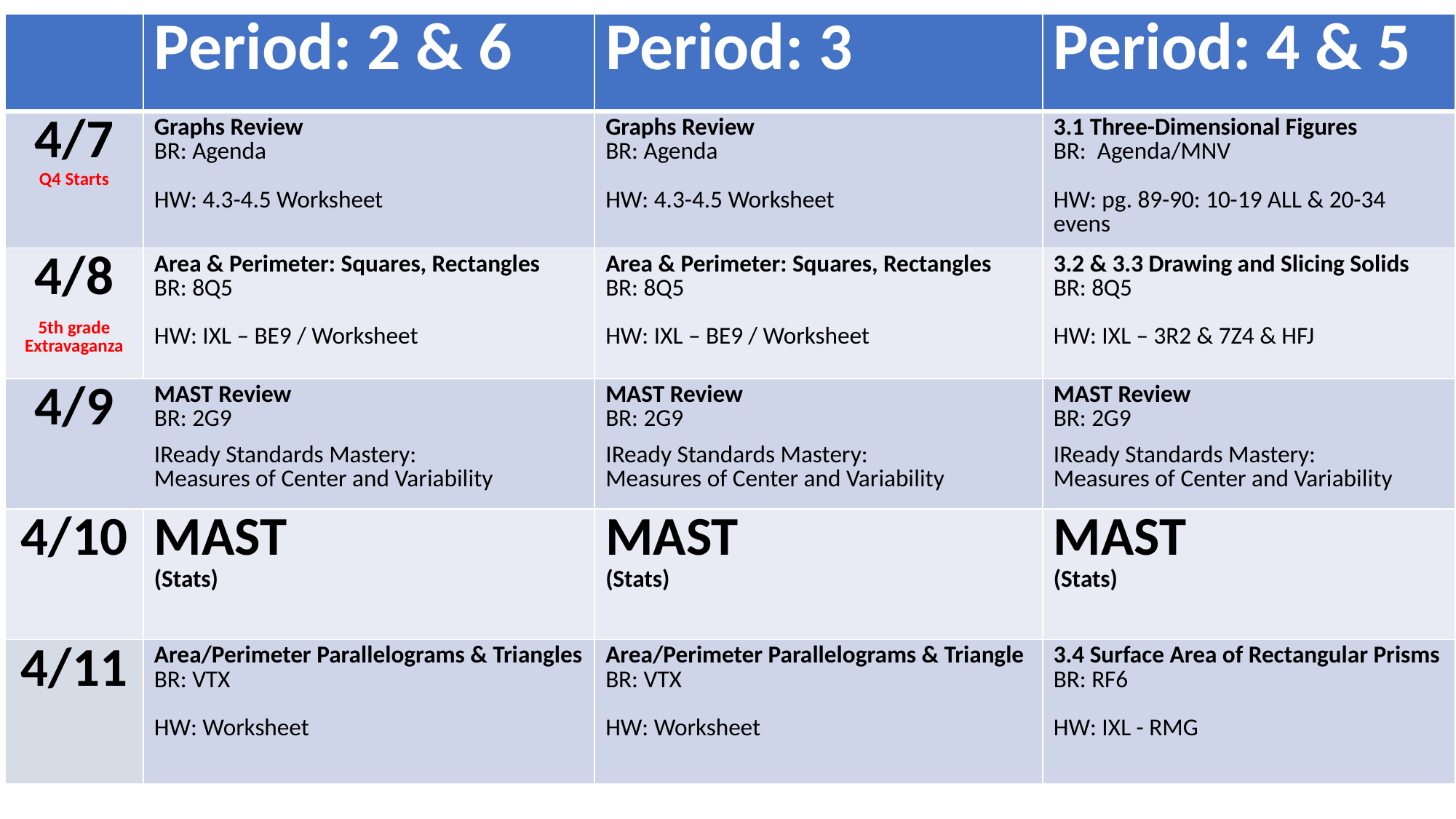

|  | Period: 2 & 6 | Period: 3 | Period: 4 & 5 |
| --- | --- | --- | --- |
| 4/7 Q4 Starts | Graphs Review BR: Agenda HW: 4.3-4.5 Worksheet | Graphs Review BR: Agenda HW: 4.3-4.5 Worksheet | 3.1 Three-Dimensional Figures BR:  Agenda/MNV HW: pg. 89-90: 10-19 ALL & 20-34 evens |
| 4/8 5th grade Extravaganza | Area & Perimeter: Squares, Rectangles BR: 8Q5 HW: IXL – BE9 / Worksheet | Area & Perimeter: Squares, Rectangles BR: 8Q5 HW: IXL – BE9 / Worksheet | 3.2 & 3.3 Drawing and Slicing Solids BR: 8Q5 HW: IXL – 3R2 & 7Z4 & HFJ |
| 4/9 | MAST Review BR: 2G9 IReady Standards Mastery: Measures of Center and Variability | MAST Review BR: 2G9 IReady Standards Mastery: Measures of Center and Variability | MAST Review BR: 2G9 IReady Standards Mastery: Measures of Center and Variability |
| 4/10 | MAST (Stats) | MAST (Stats) | MAST (Stats) |
| 4/11 | Area/Perimeter Parallelograms & Triangles BR: VTX HW: Worksheet | Area/Perimeter Parallelograms & Triangle BR: VTX HW: Worksheet | 3.4 Surface Area of Rectangular Prisms BR: RF6 HW: IXL - RMG |